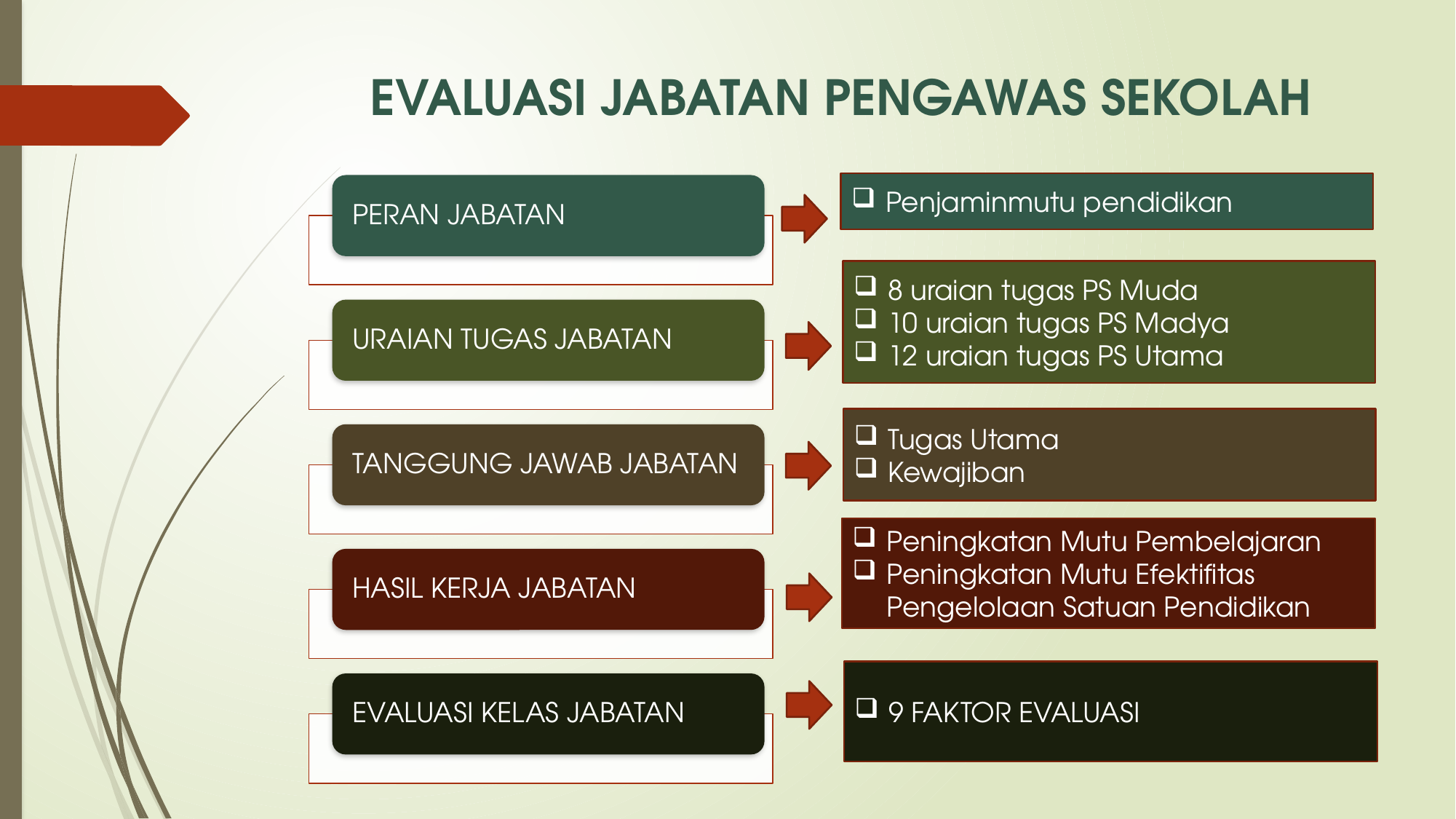

# EVALUASI JABATAN PENGAWAS SEKOLAH
PERAN JABATAN
URAIAN TUGAS JABATAN
TANGGUNG JAWAB JABATAN
HASIL KERJA JABATAN
EVALUASI KELAS JABATAN
Penjaminmutu pendidikan

8 uraian tugas PS Muda
10 uraian tugas PS Madya
12 uraian tugas PS Utama

Tugas Utama
Kewajiban

Peningkatan Mutu Pembelajaran
Peningkatan Mutu Efektifitas Pengelolaan Satuan Pendidikan

9 FAKTOR EVALUASI